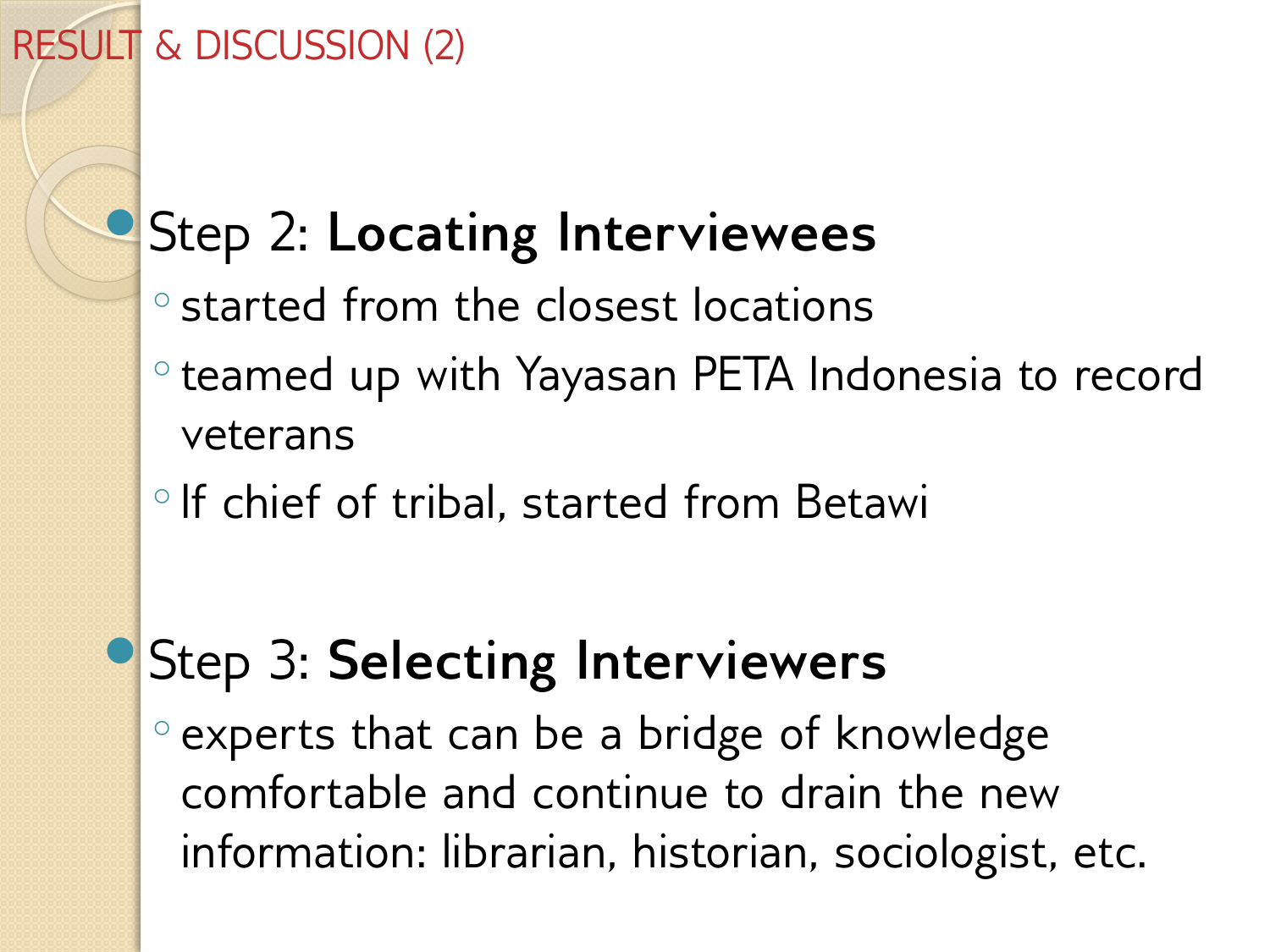

# RESULT & DISCUSSION (2)
Step 2: Locating Interviewees
started from the closest locations
teamed up with Yayasan PETA Indonesia to record veterans
If chief of tribal, started from Betawi

Step 3: Selecting Interviewers
experts that can be a bridge of knowledge comfortable and continue to drain the new information: librarian, historian, sociologist, etc.